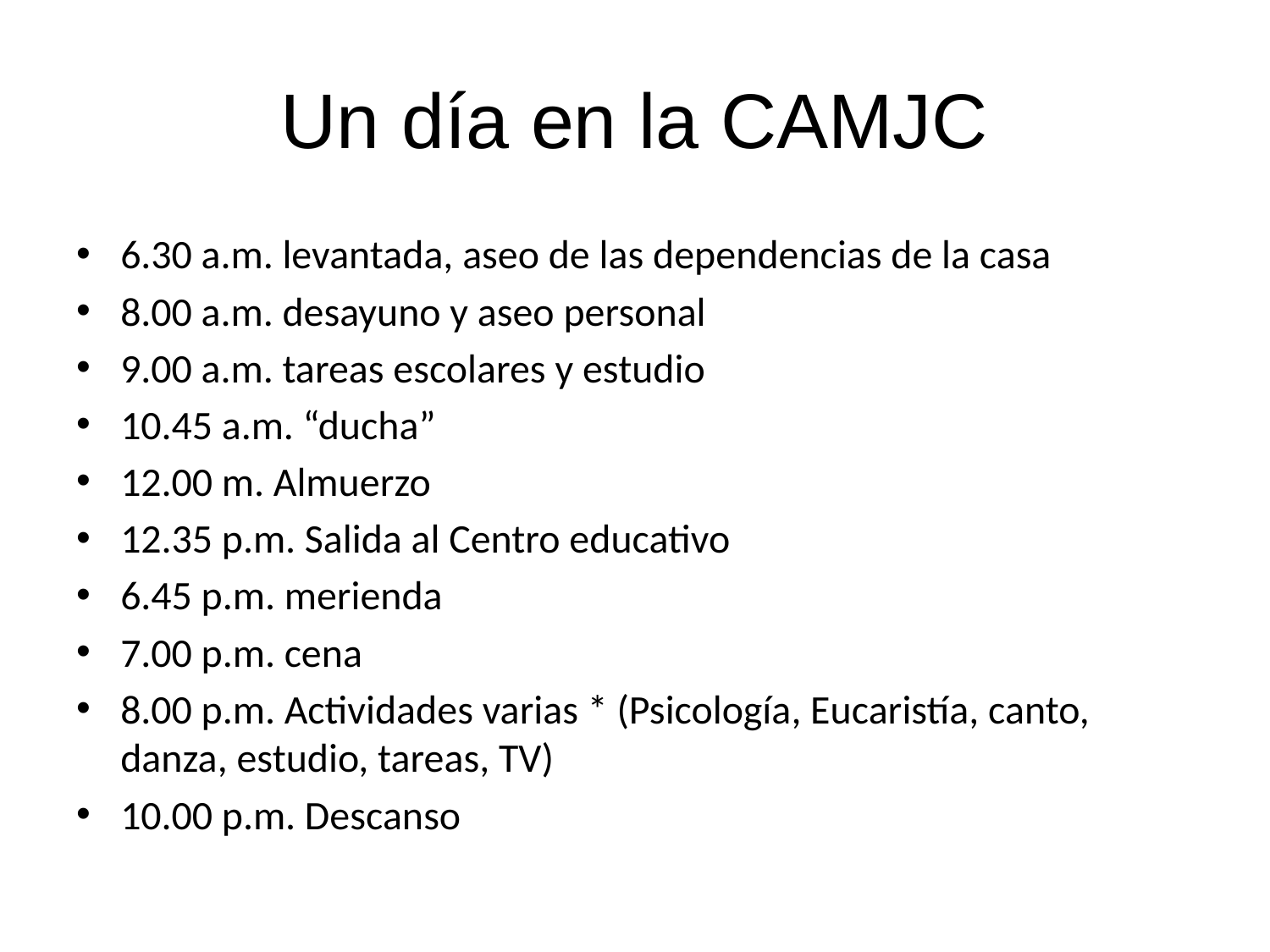

# Un día en la CAMJC
6.30 a.m. levantada, aseo de las dependencias de la casa
8.00 a.m. desayuno y aseo personal
9.00 a.m. tareas escolares y estudio
10.45 a.m. “ducha”
12.00 m. Almuerzo
12.35 p.m. Salida al Centro educativo
6.45 p.m. merienda
7.00 p.m. cena
8.00 p.m. Actividades varias * (Psicología, Eucaristía, canto, danza, estudio, tareas, TV)
10.00 p.m. Descanso